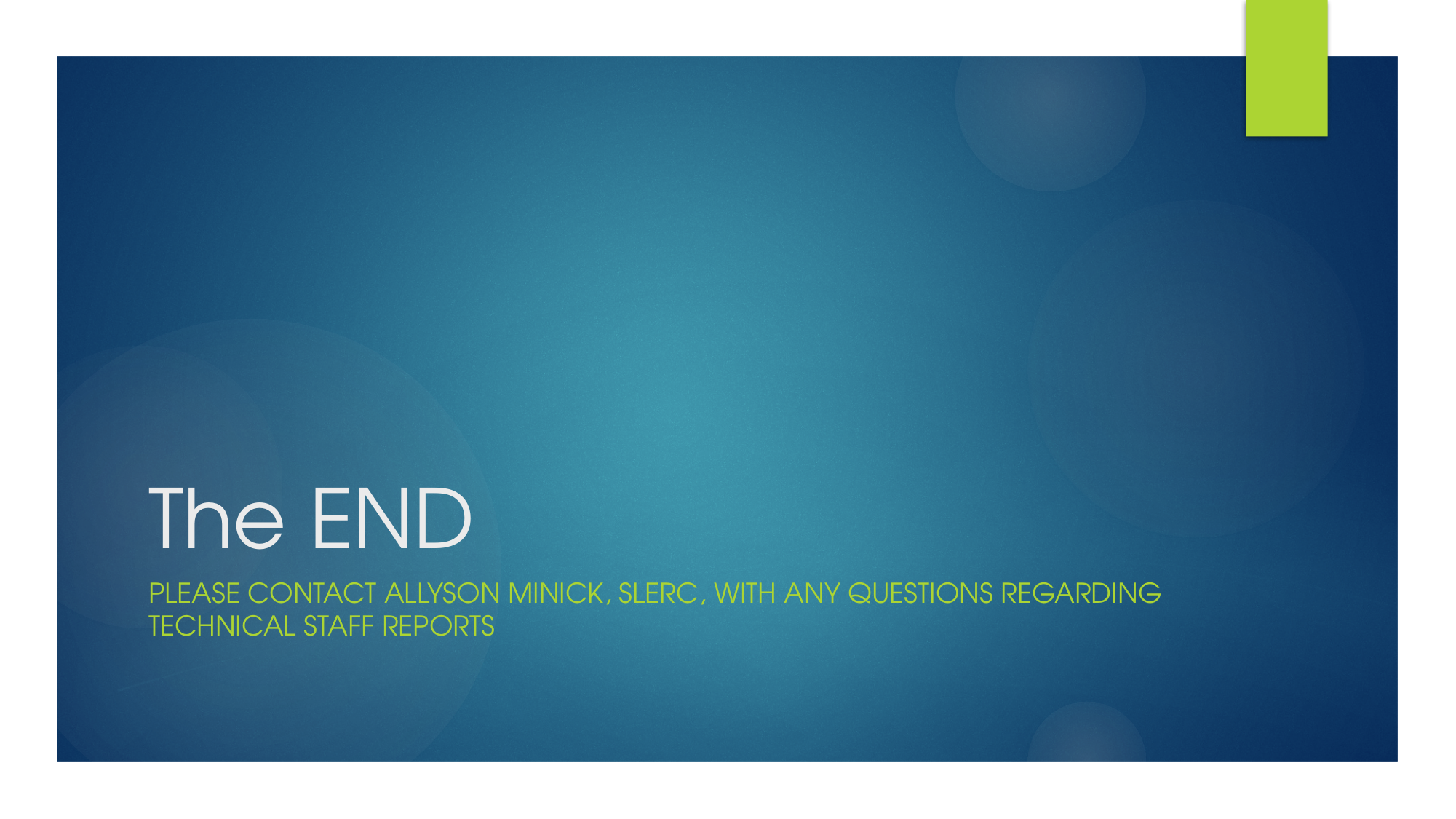

# The END
Please contact Allyson Minick, SLERC, with any questions regarding Technical Staff reports